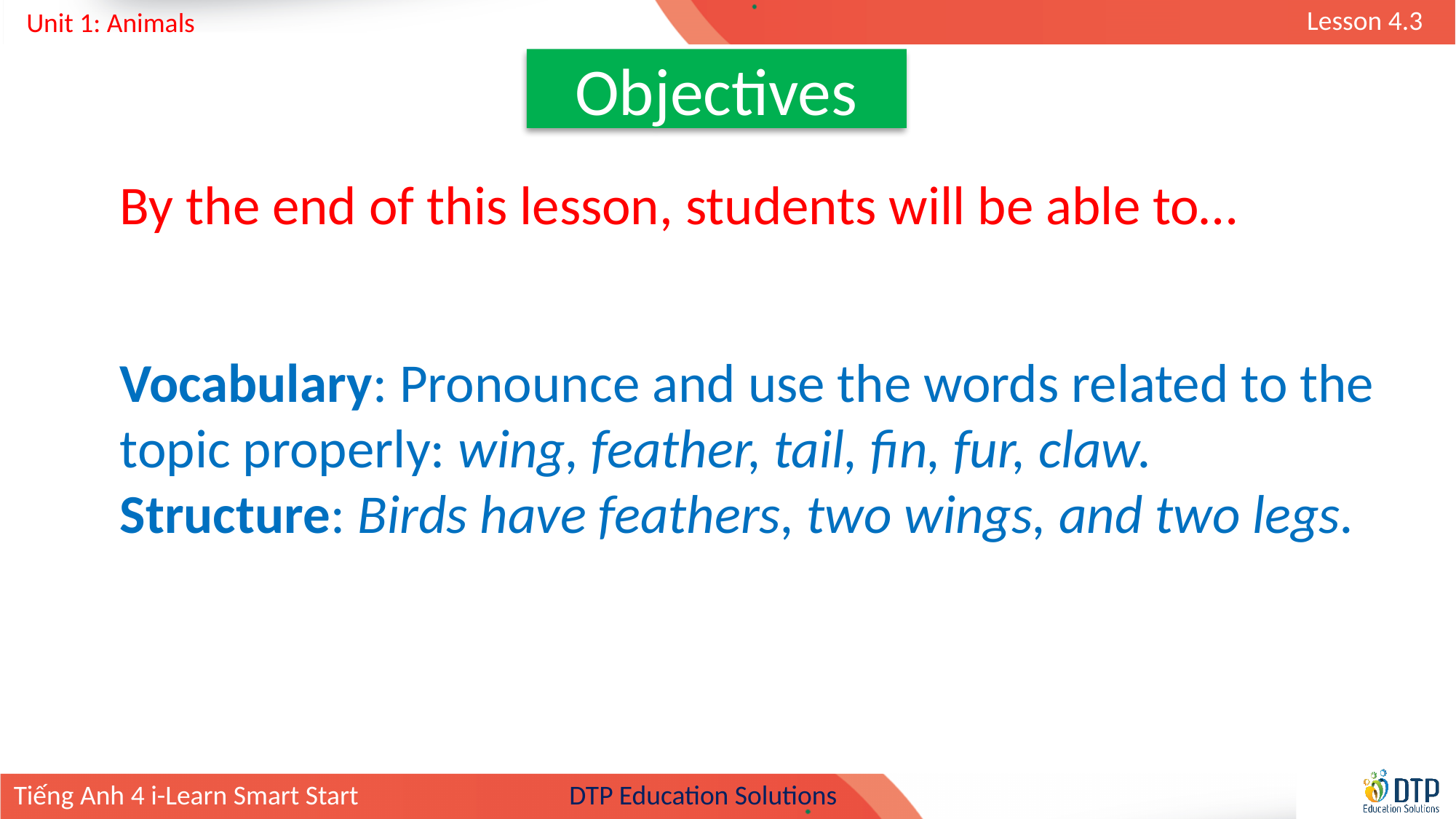

Objectives
By the end of this lesson, students will be able to…

Vocabulary: Pronounce and use the words related to the topic properly: wing, feather, tail, fin, fur, claw.
Structure: Birds have feathers, two wings, and two legs.